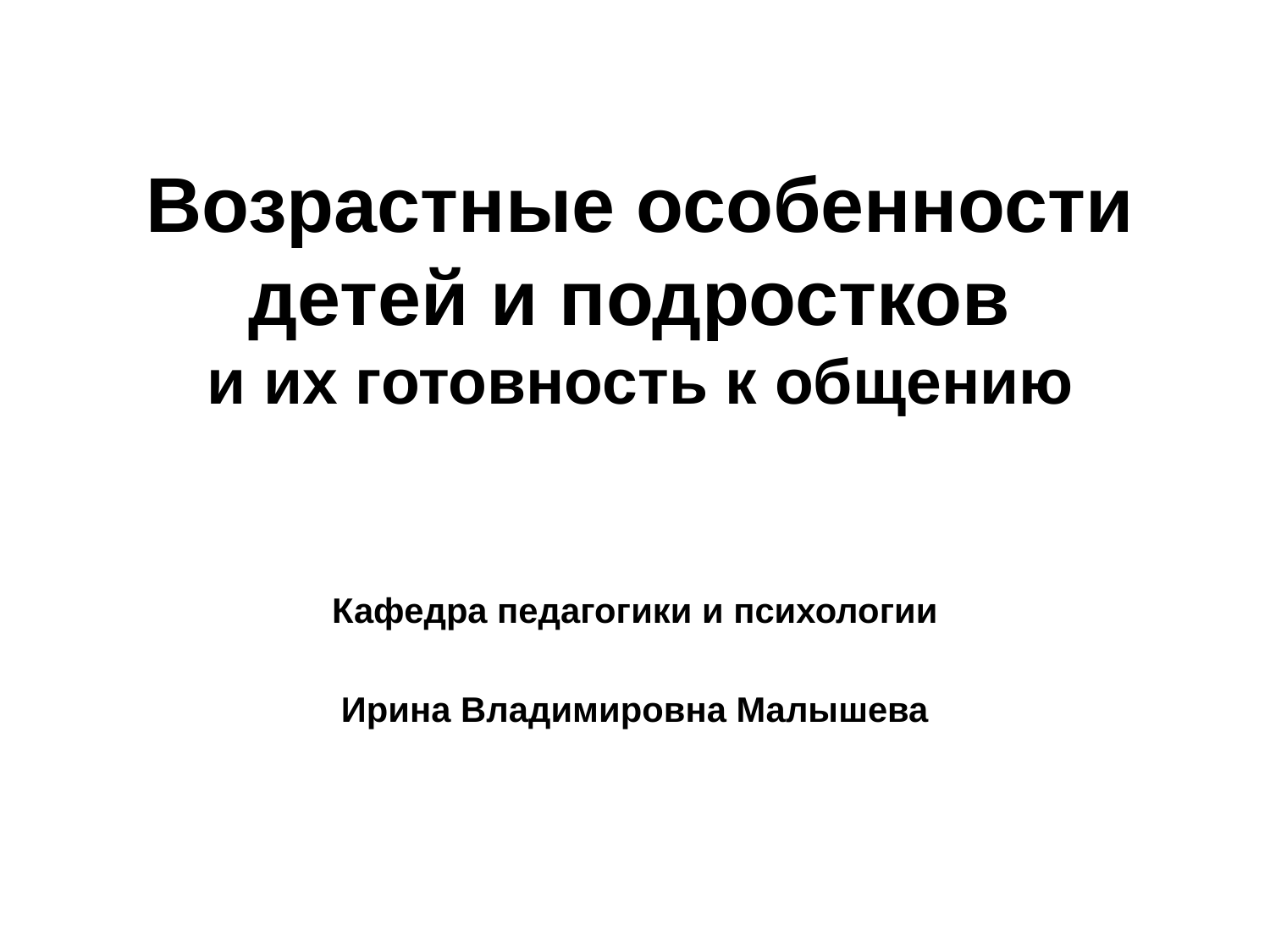

# Возрастные особенности детей и подростков и их готовность к общению
Кафедра педагогики и психологии

Ирина Владимировна Малышева